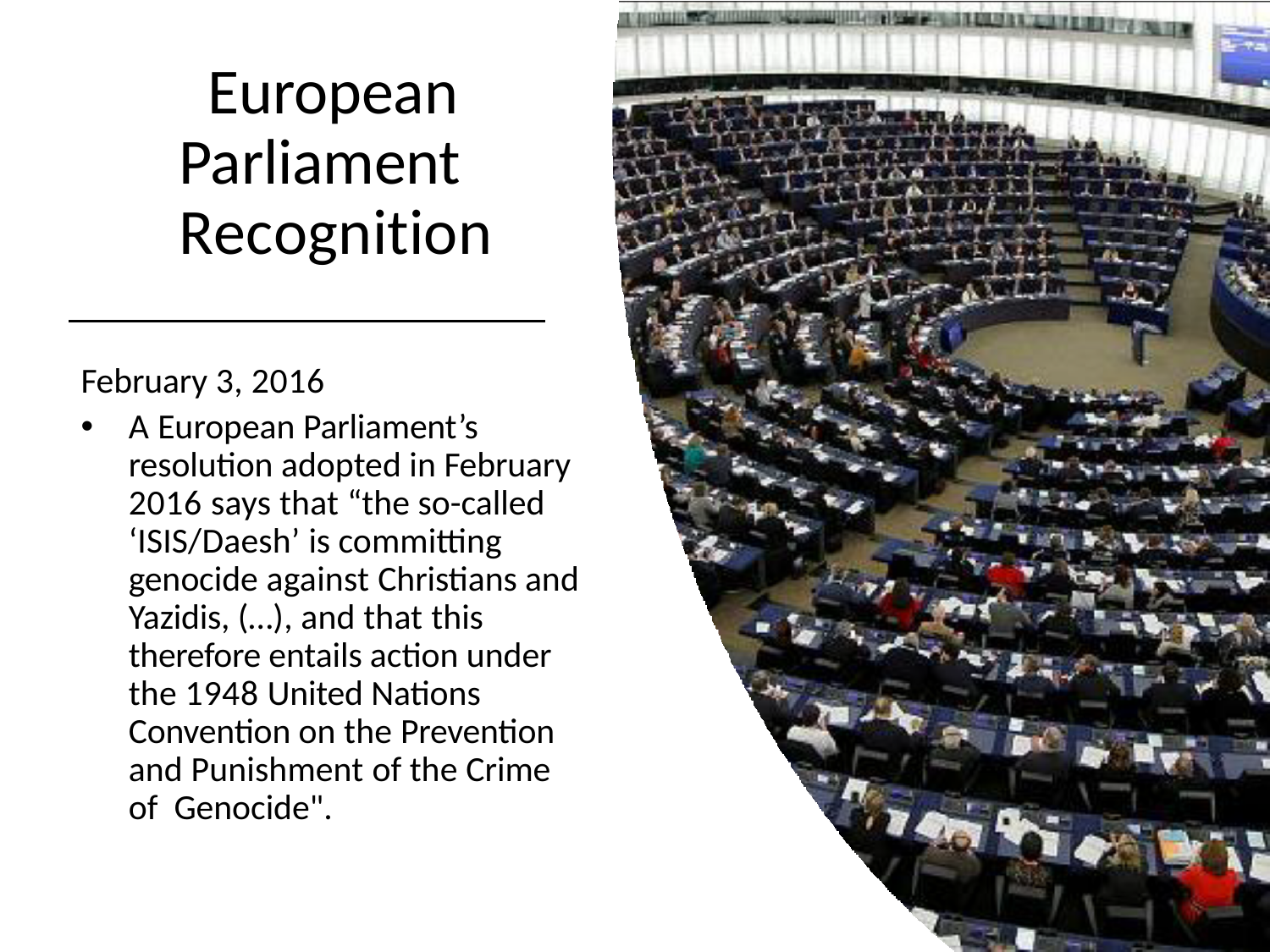

# European  Parliament  Recognition

February 3, 2016
A European Parliament’s  resolution adopted in February  2016 says that “the so-called  ‘ISIS/Daesh’ is committing  genocide against Christians and  Yazidis, (…), and that this  therefore entails action under  the 1948 United Nations  Convention on the Prevention  and Punishment of the Crime of  Genocide".